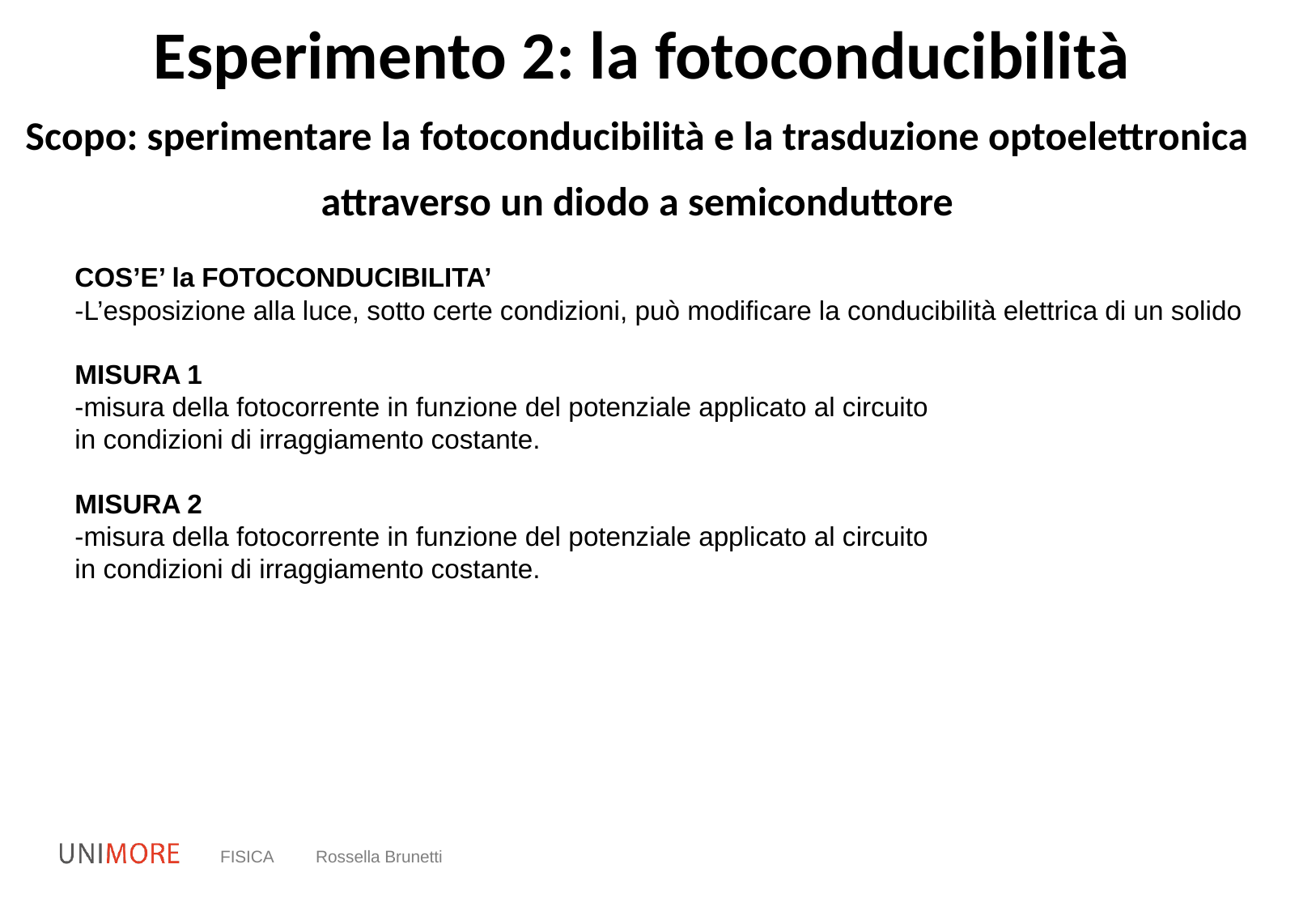

Esperimento 2: la fotoconducibilità
Scopo: sperimentare la fotoconducibilità e la trasduzione optoelettronica
attraverso un diodo a semiconduttore
COS’E’ la FOTOCONDUCIBILITA’
-L’esposizione alla luce, sotto certe condizioni, può modificare la conducibilità elettrica di un solido

MISURA 1
-misura della fotocorrente in funzione del potenziale applicato al circuito
in condizioni di irraggiamento costante.

MISURA 2
-misura della fotocorrente in funzione del potenziale applicato al circuito
in condizioni di irraggiamento costante.